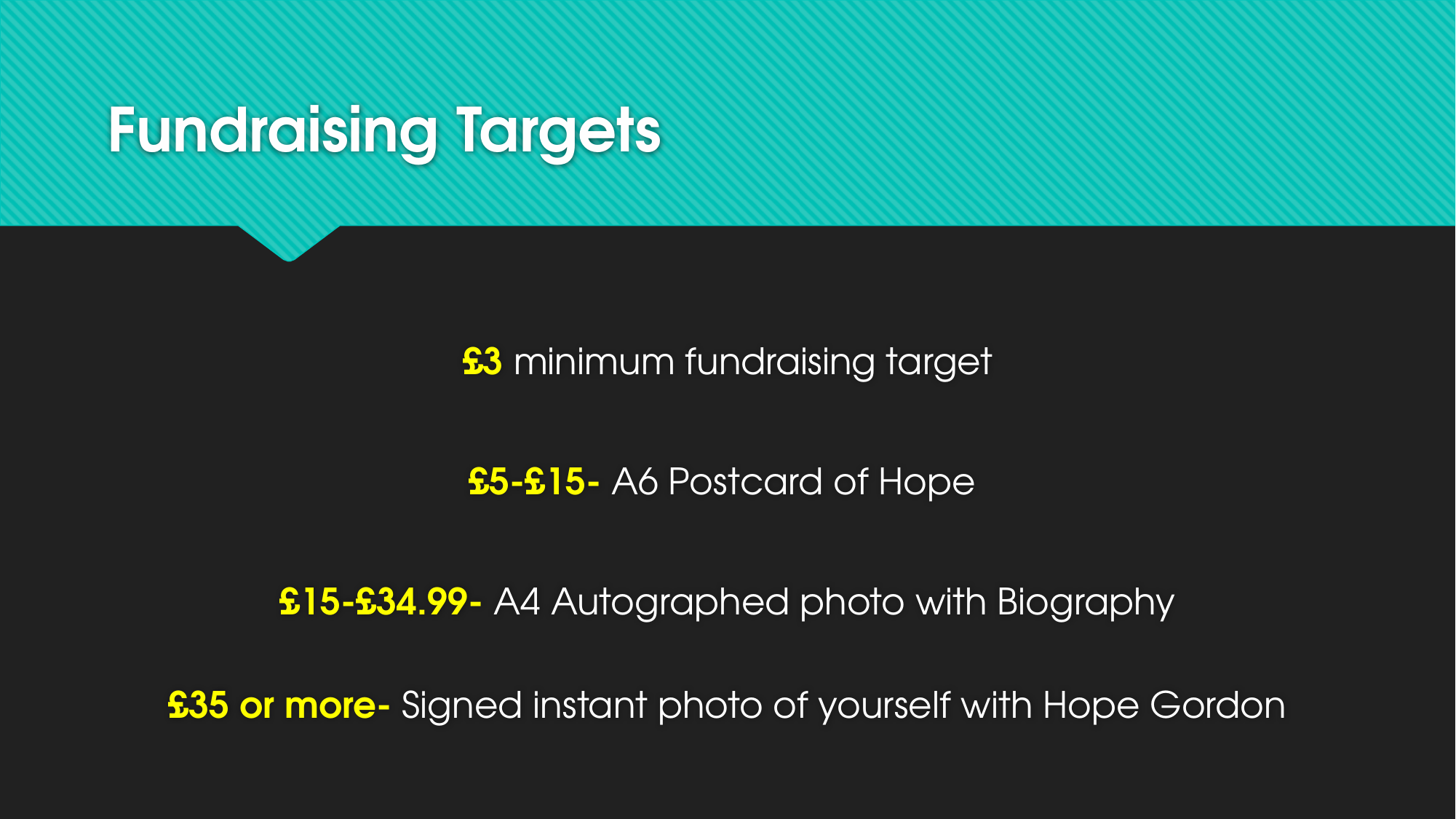

# Fundraising Targets
£3 minimum fundraising target

£5-£15- A6 Postcard of Hope

£15-£34.99- A4 Autographed photo with Biography
£35 or more- Signed instant photo of yourself with Hope Gordon